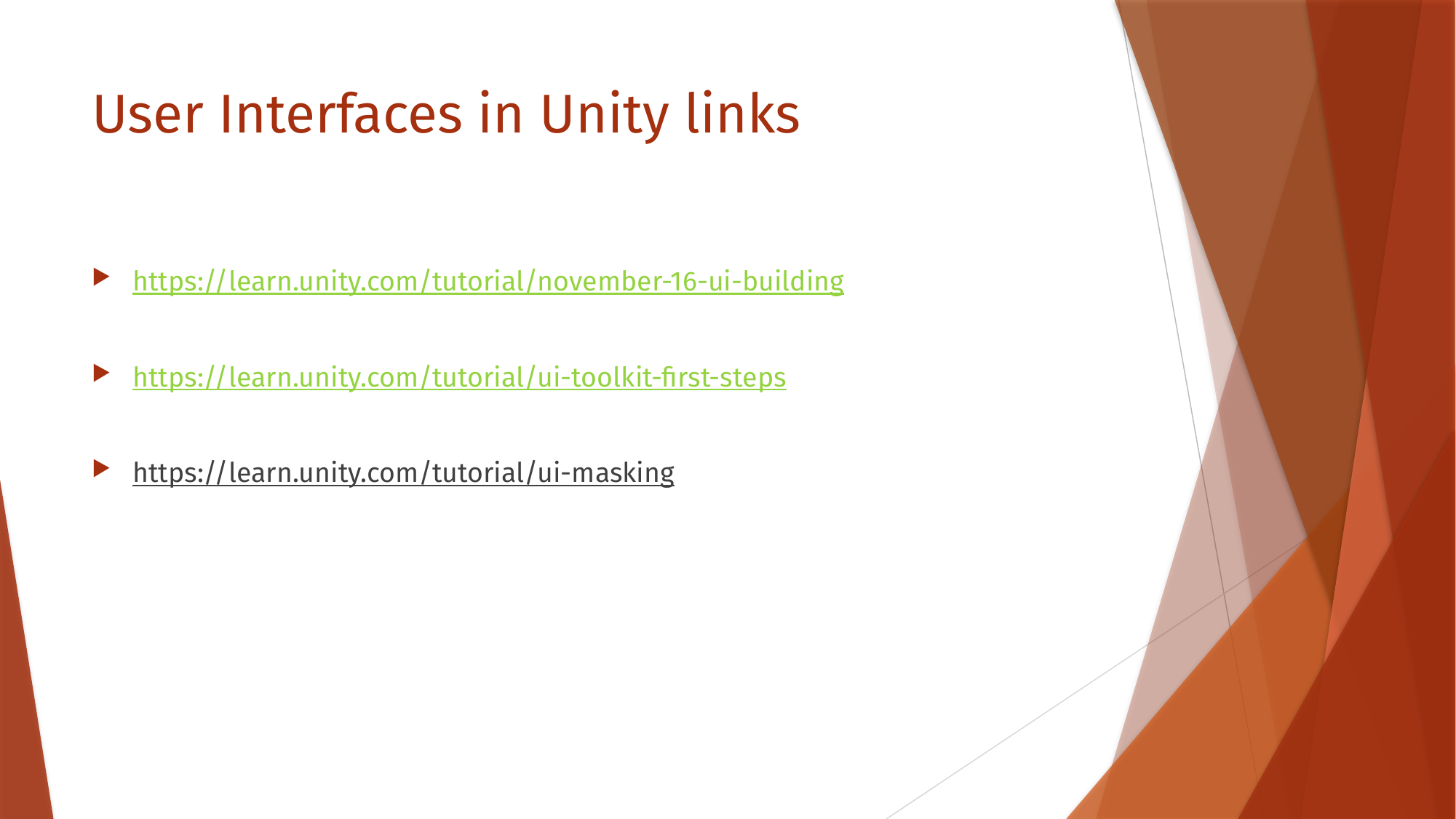

# User Interfaces in Unity links
https://learn.unity.com/tutorial/november-16-ui-building

https://learn.unity.com/tutorial/ui-toolkit-first-steps

https://learn.unity.com/tutorial/ui-masking